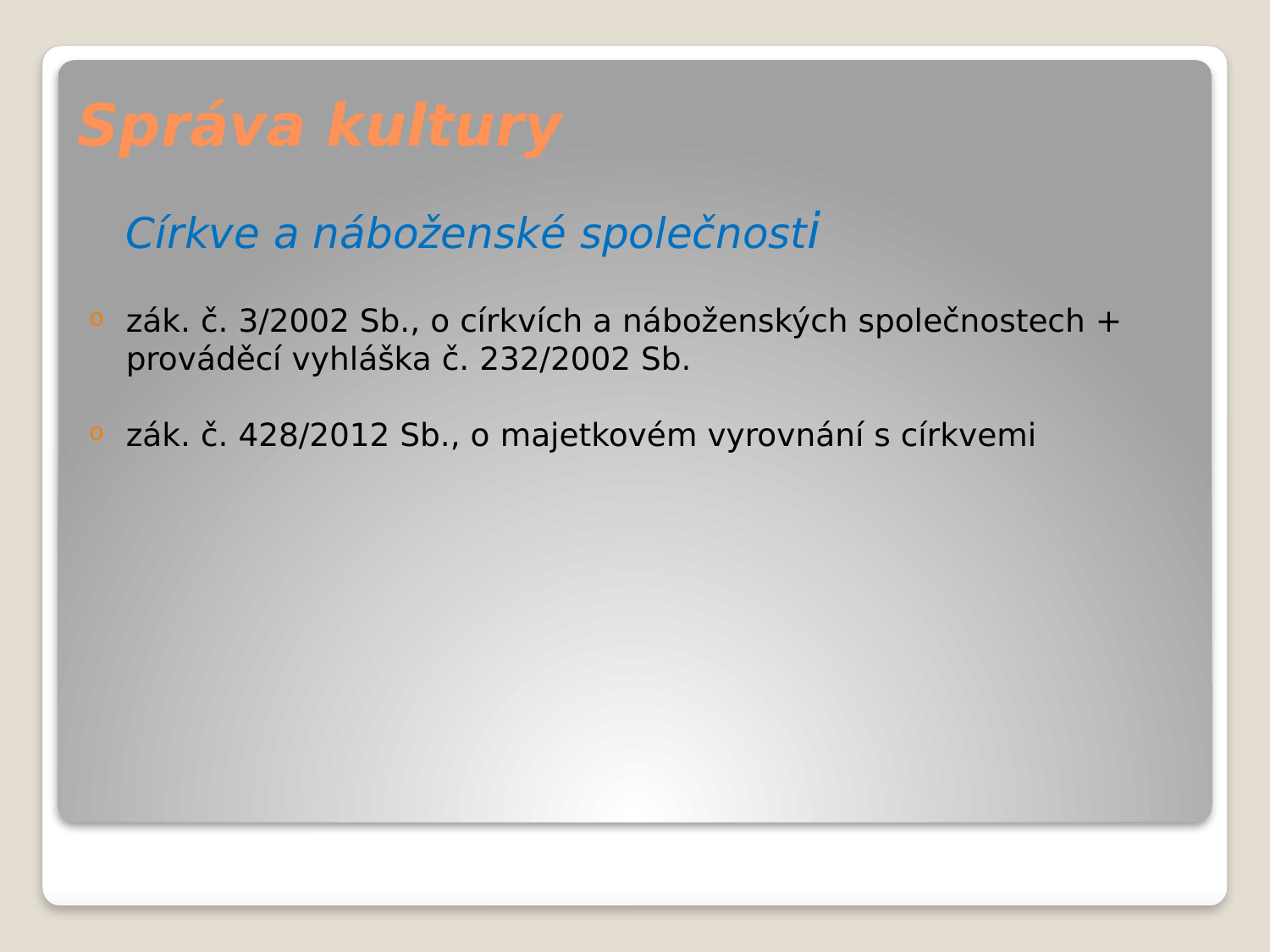

# Správa kultury
Církve a náboženské společnosti

zák. č. 3/2002 Sb., o církvích a náboženských společnostech + prováděcí vyhláška č. 232/2002 Sb.

zák. č. 428/2012 Sb., o majetkovém vyrovnání s církvemi